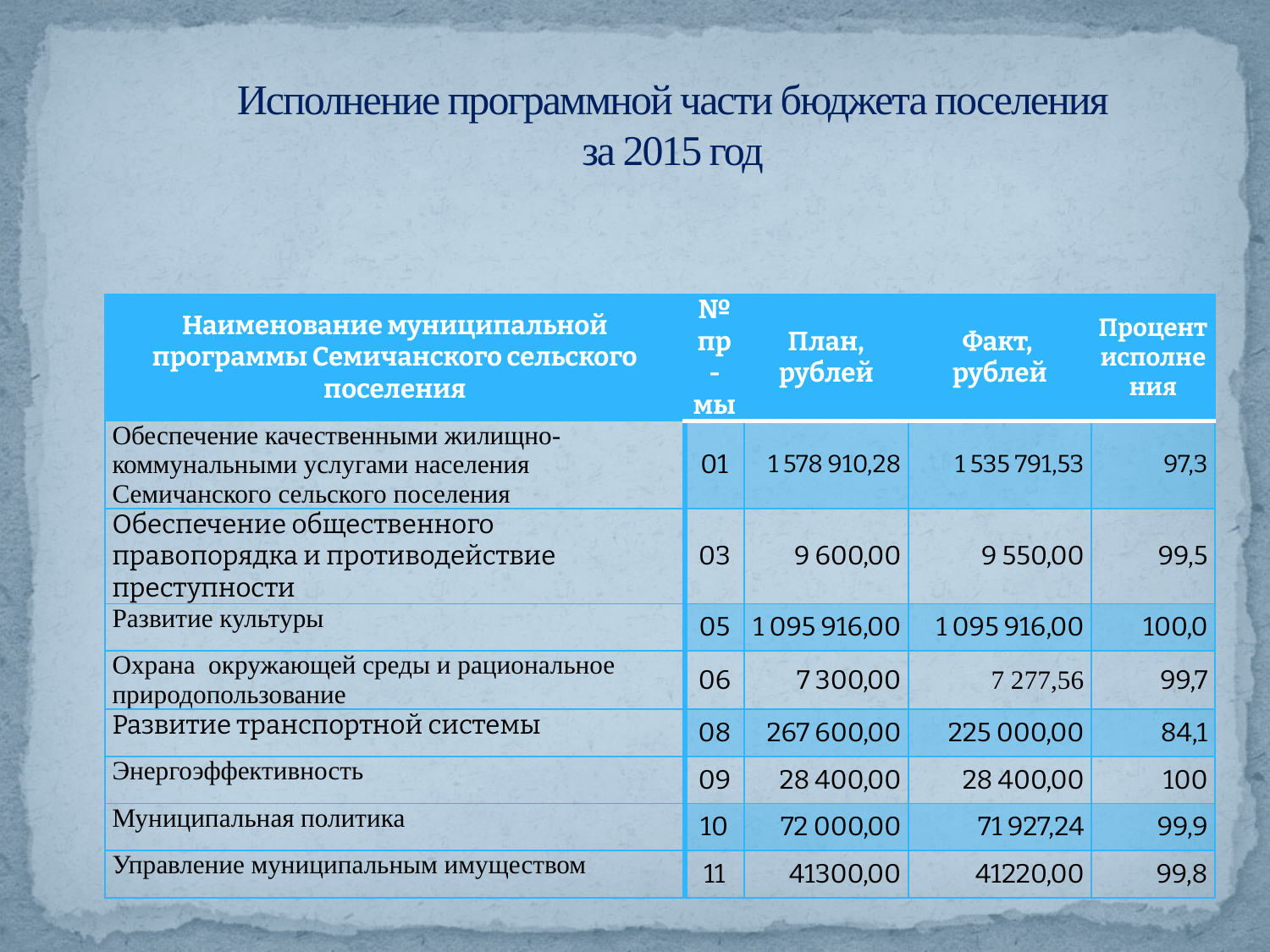

# Исполнение программной части бюджета поселения за 2015 год
| Наименование муниципальной программы Семичанского сельского поселения | № пр-мы | План, рублей | Факт, рублей | Процент исполнения |
| --- | --- | --- | --- | --- |
| Обеспечение качественными жилищно-коммунальными услугами населения Семичанского сельского поселения | 01 | 1 578 910,28 | 1 535 791,53 | 97,3 |
| Обеспечение общественного правопорядка и противодействие преступности | 03 | 9 600,00 | 9 550,00 | 99,5 |
| Развитие культуры | 05 | 1 095 916,00 | 1 095 916,00 | 100,0 |
| Охрана окружающей среды и рациональное природопользование | 06 | 7 300,00 | 7 277,56 | 99,7 |
| Развитие транспортной системы | 08 | 267 600,00 | 225 000,00 | 84,1 |
| Энергоэффективность | 09 | 28 400,00 | 28 400,00 | 100 |
| Муниципальная политика | 10 | 72 000,00 | 71 927,24 | 99,9 |
| Управление муниципальным имуществом | 11 | 41300,00 | 41220,00 | 99,8 |